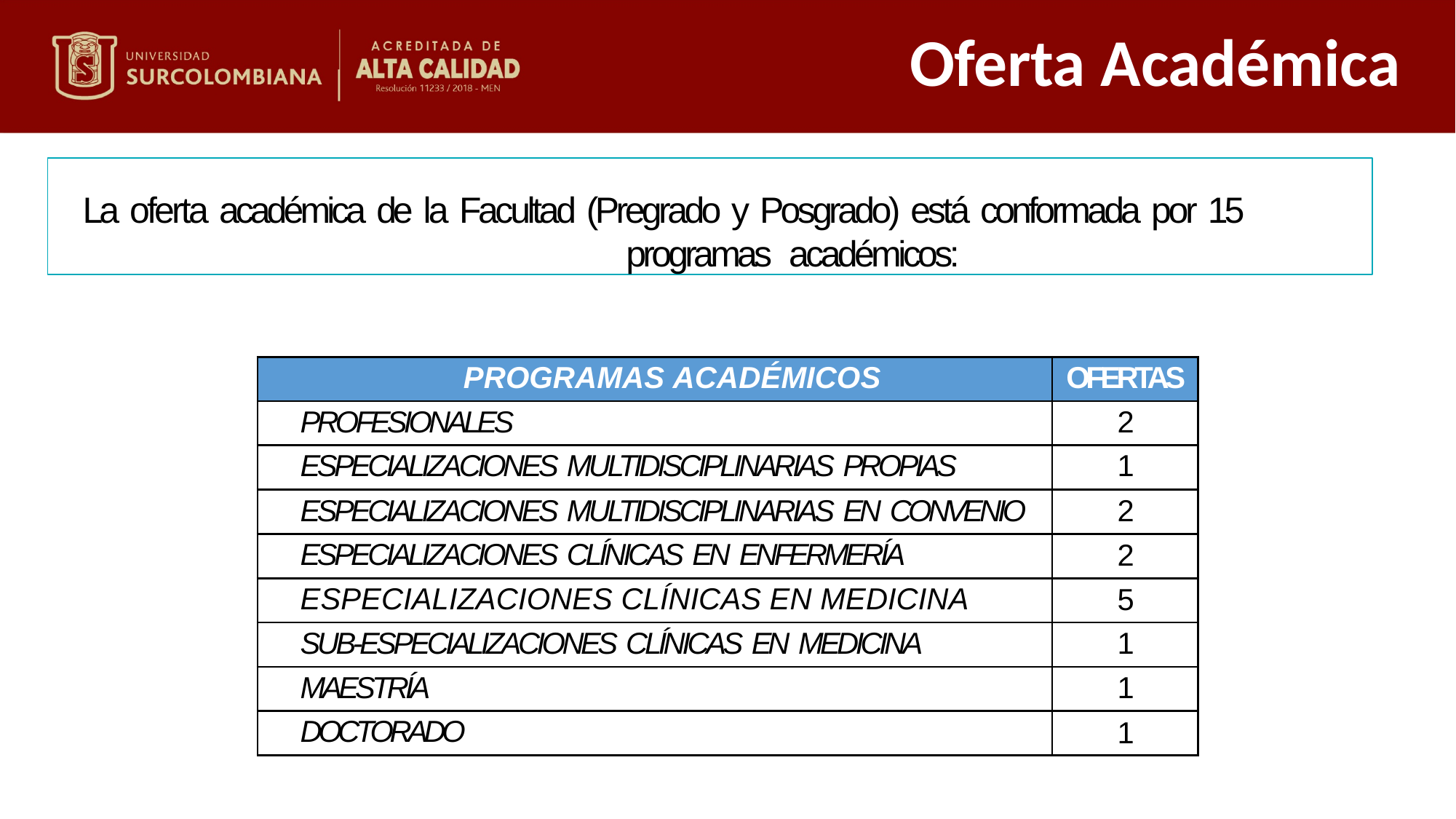

# Oferta Académica
La oferta académica de la Facultad (Pregrado y Posgrado) está conformada por 15 programas  académicos:
| PROGRAMAS ACADÉMICOS | OFERTAS |
| --- | --- |
| PROFESIONALES | 2 |
| ESPECIALIZACIONES MULTIDISCIPLINARIAS PROPIAS | 1 |
| ESPECIALIZACIONES MULTIDISCIPLINARIAS EN CONVENIO | 2 |
| ESPECIALIZACIONES CLÍNICAS EN ENFERMERÍA | 2 |
| ESPECIALIZACIONES CLÍNICAS EN MEDICINA | 5 |
| SUB-ESPECIALIZACIONES CLÍNICAS EN MEDICINA | 1 |
| MAESTRÍA | 1 |
| DOCTORADO | 1 |